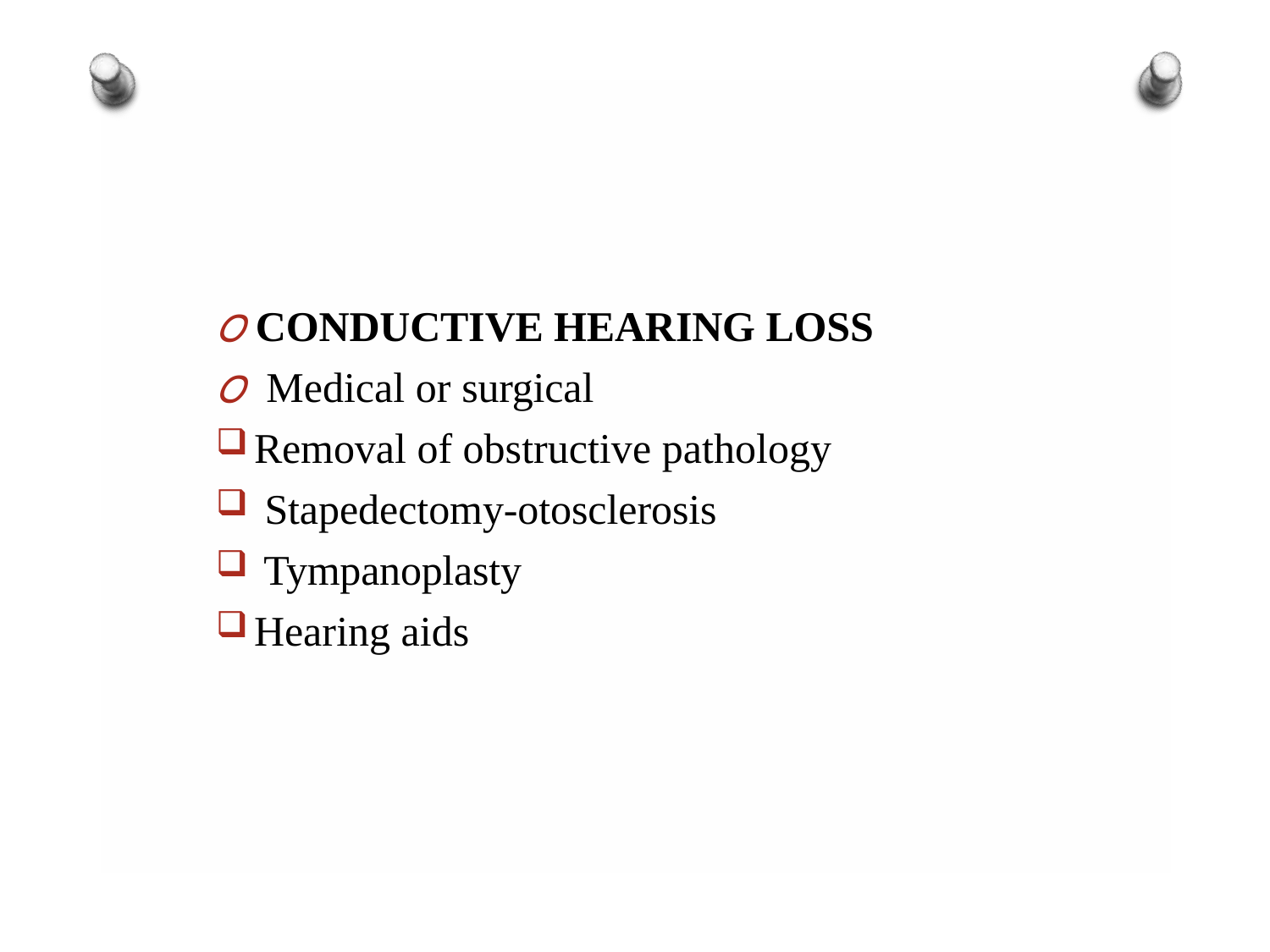

O CONDUCTIVE HEARING LOSS
O	Medical or surgical
Removal of obstructive pathology
Stapedectomy-otosclerosis
Tympanoplasty
Hearing aids